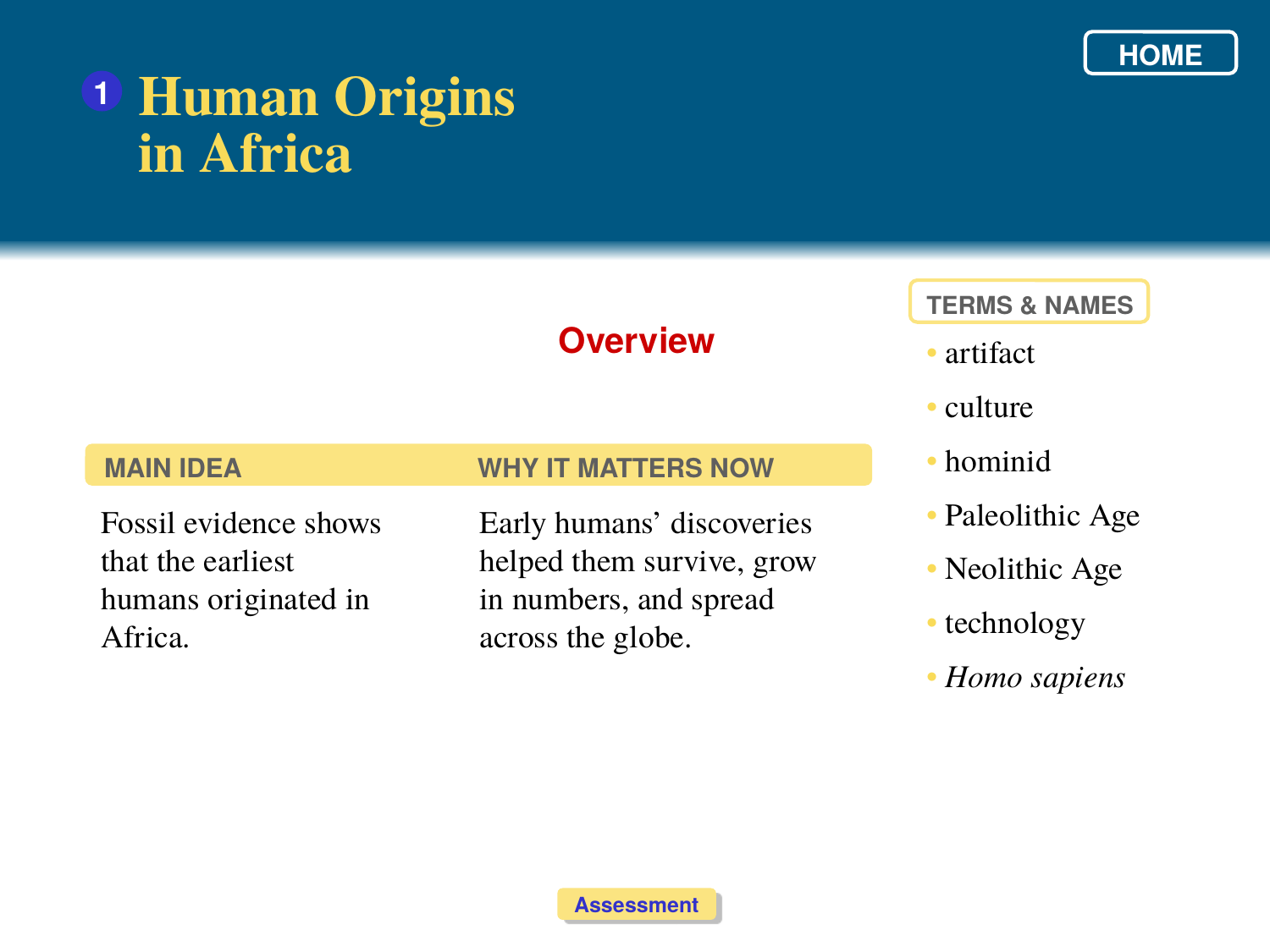

HOME

Human Origins
in Africa
1

TERMS & NAMES
Overview
• artifact
• culture
• hominid
• Paleolithic Age
• Neolithic Age
• technology
• Homo sapiens

MAIN IDEA
WHY IT MATTERS NOW
Fossil evidence shows that the earliest humans originated in Africa.
Early humans’ discoveries helped them survive, grow in numbers, and spread across the globe.
Assessment